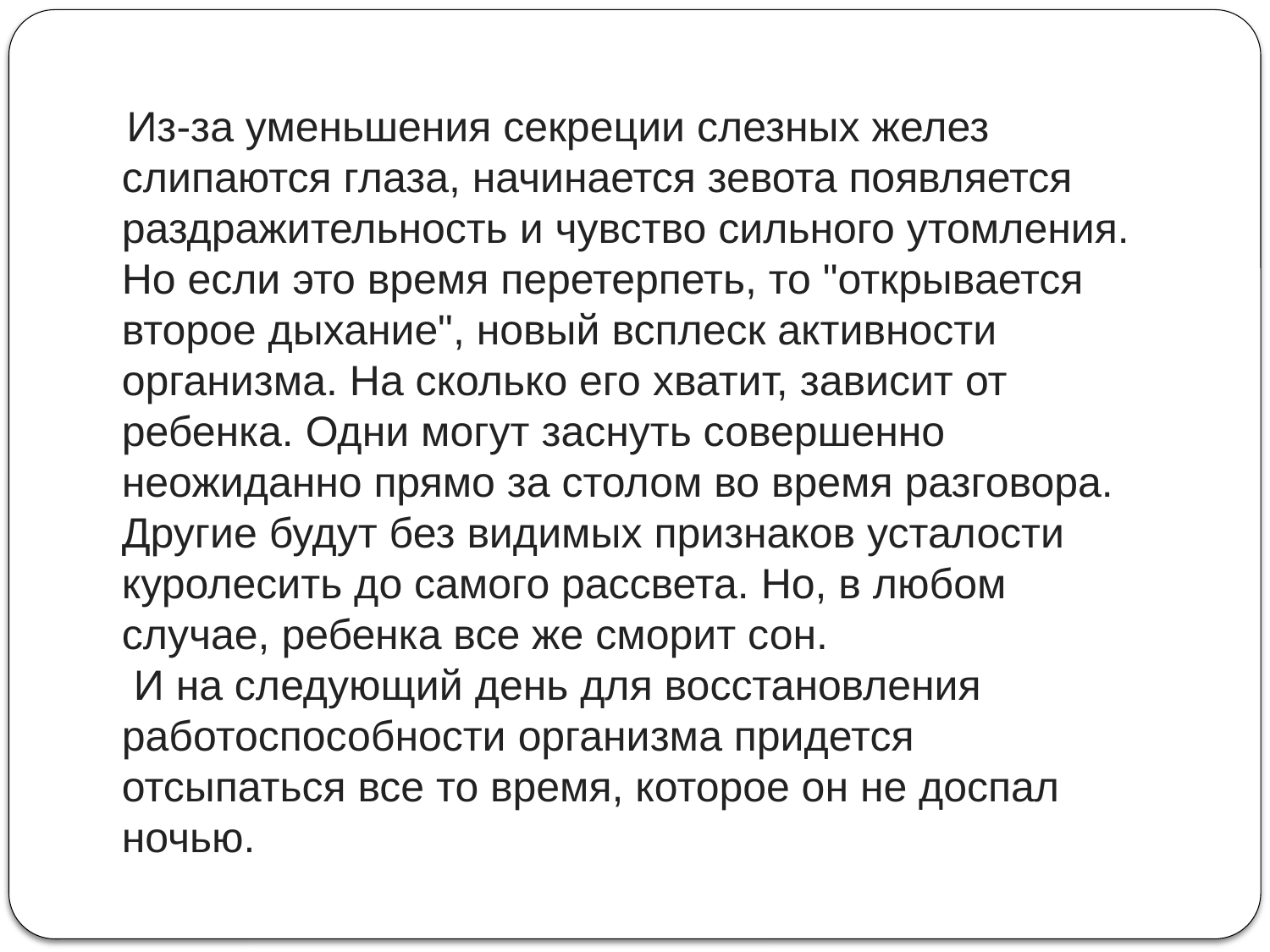

Из-за уменьшения секреции слезных желез слипаются глаза, начинается зевота появляется раздражительность и чувство сильного утомления. Но если это время перетерпеть, то "открывается второе дыхание", новый всплеск активности организма. На сколько его хватит, зависит от ребенка. Одни могут заснуть совершенно неожиданно прямо за столом во время разговора. Другие будут без видимых признаков усталости куролесить до самого рассвета. Но, в любом случае, ребенка все же сморит сон.
 И на следующий день для восстановления работоспособности организма придется отсыпаться все то время, которое он не доспал ночью.